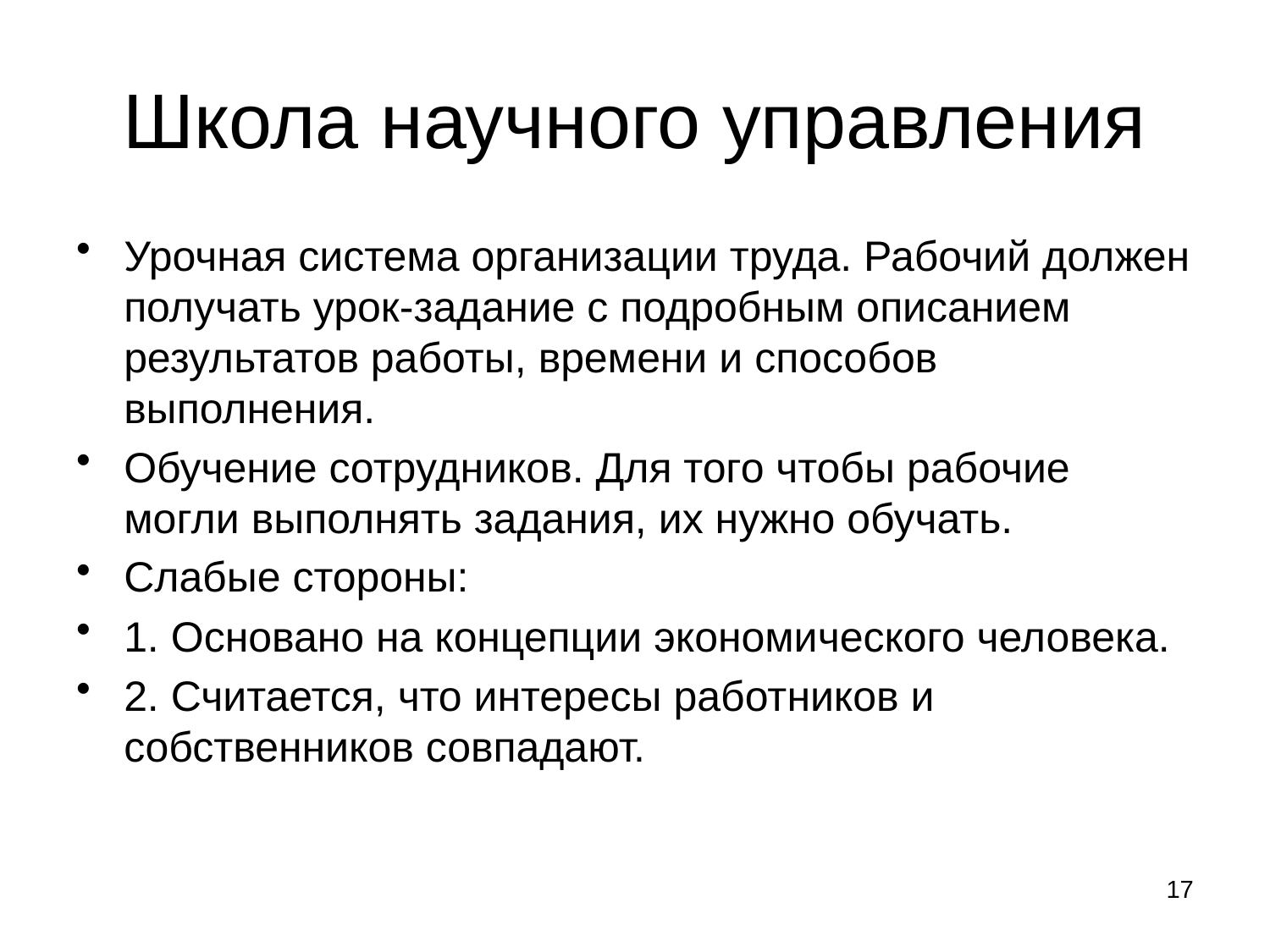

# Школа научного управления
Урочная система организации труда. Рабочий должен получать урок-задание с подробным описанием результатов работы, времени и способов выполнения.
Обучение сотрудников. Для того чтобы рабочие могли выполнять задания, их нужно обучать.
Слабые стороны:
1. Основано на концепции экономического человека.
2. Считается, что интересы работников и собственников совпадают.

17